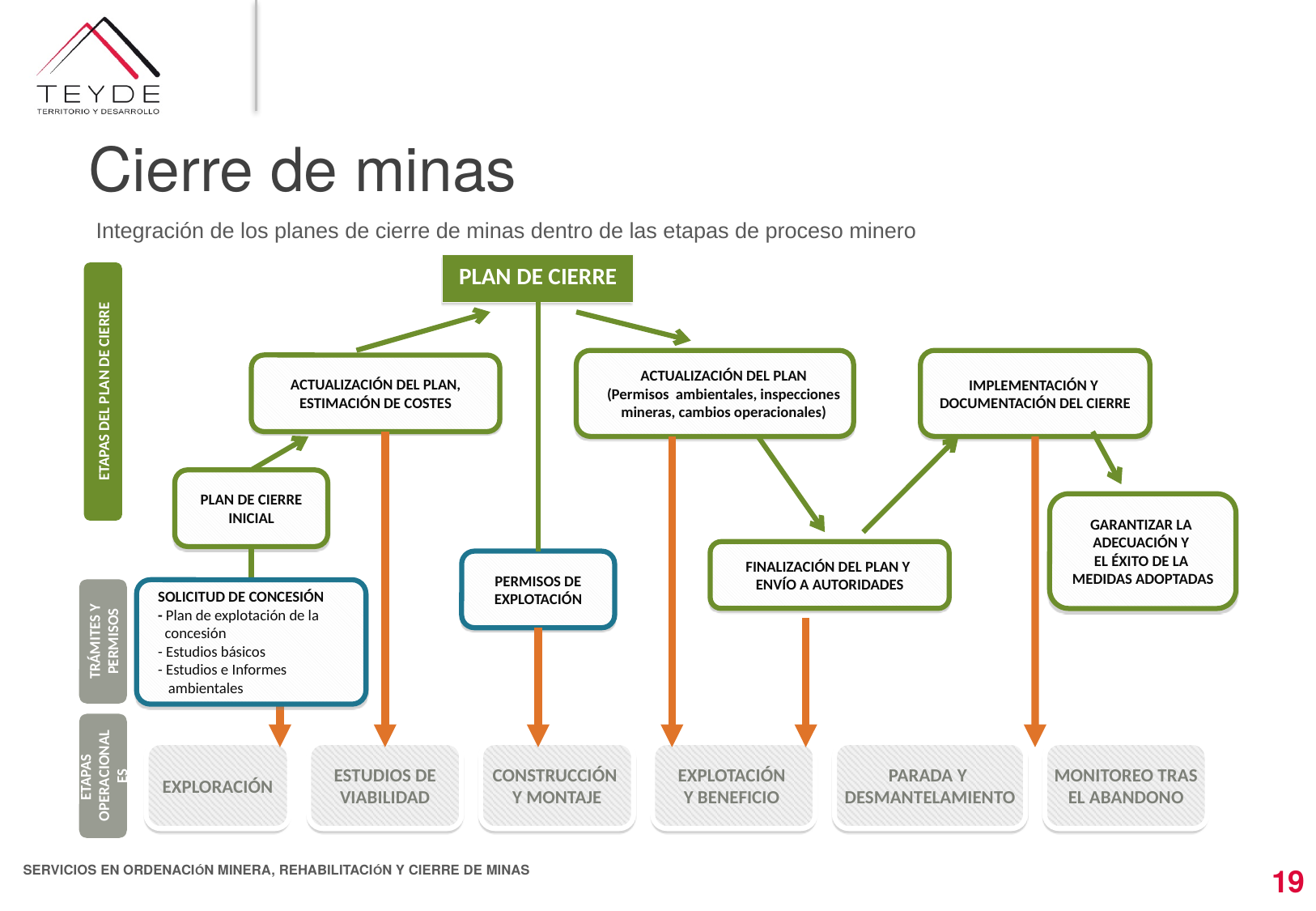

Cierre de minas
Integración de los planes de cierre de minas dentro de las etapas de proceso minero
PLAN DE CIERRE
ETAPAS DEL PLAN DE CIERRE
ACTUALIZACIÓN DEL PLAN
(Permisos  ambientales, inspecciones mineras, cambios operacionales)
IMPLEMENTACIÓN Y
DOCUMENTACIÓN DEL CIERRE
ACTUALIZACIÓN DEL PLAN,
ESTIMACIÓN DE COSTES
PLAN DE CIERRE INICIAL
GARANTIZAR LA
ADECUACIÓN Y
EL ÉXITO DE LA
MEDIDAS ADOPTADAS
FINALIZACIÓN DEL PLAN Y
ENVÍO A AUTORIDADES
PERMISOS DE EXPLOTACIÓN
TRÁMITES Y PERMISOS
SOLICITUD DE CONCESIÓN
- Plan de explotación de la
  concesión
- Estudios básicos
- Estudios e Informes
   ambientales
ETAPAS
OPERACIONALES
EXPLORACIÓN
ESTUDIOS DE VIABILIDAD
CONSTRUCCIÓN
Y MONTAJE
EXPLOTACIÓN
Y BENEFICIO
PARADA Y
DESMANTELAMIENTO
MONITOREO TRAS EL ABANDONO
19